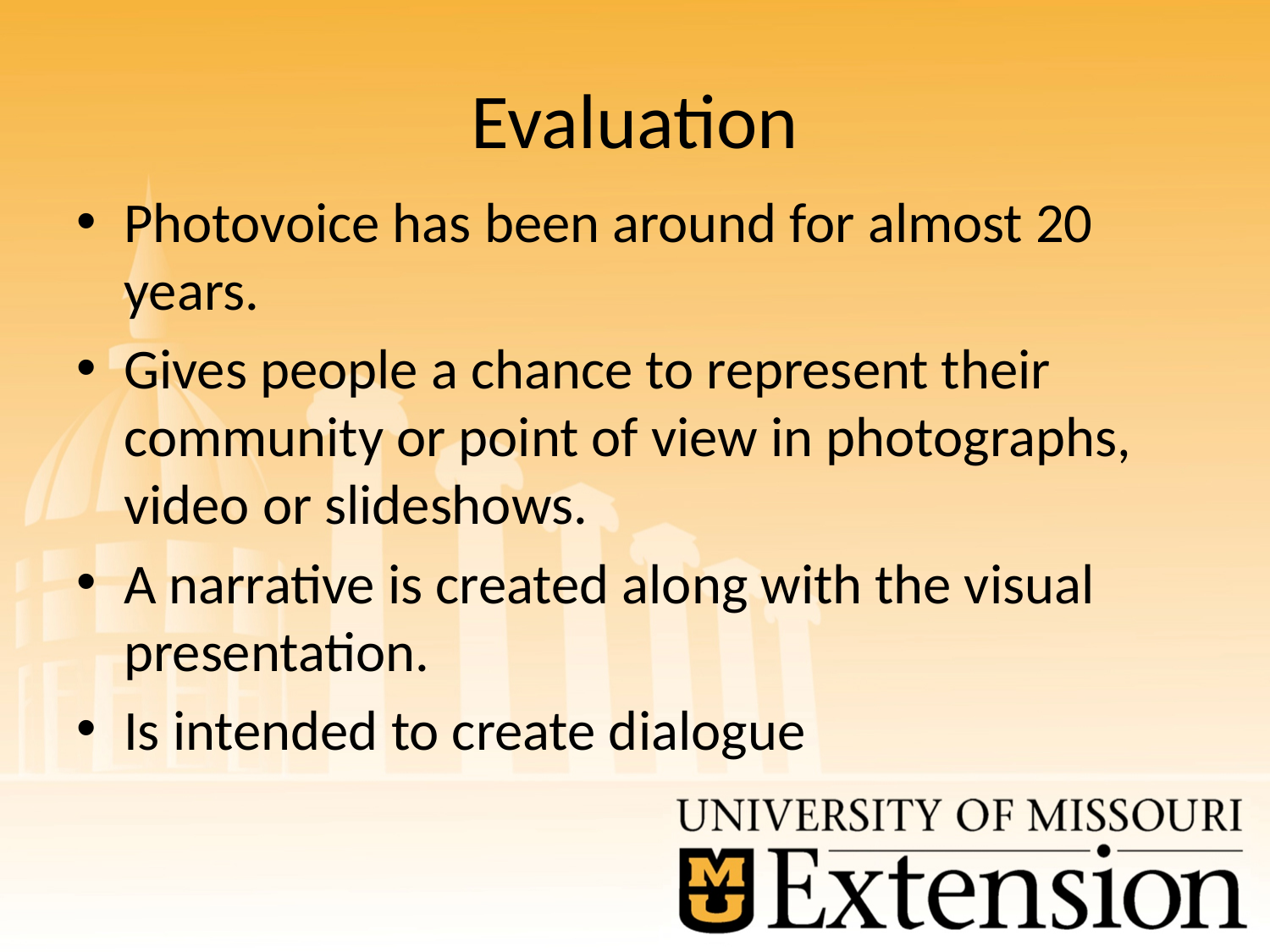

# Evaluation
Photovoice has been around for almost 20 years.
Gives people a chance to represent their community or point of view in photographs, video or slideshows.
A narrative is created along with the visual presentation.
Is intended to create dialogue